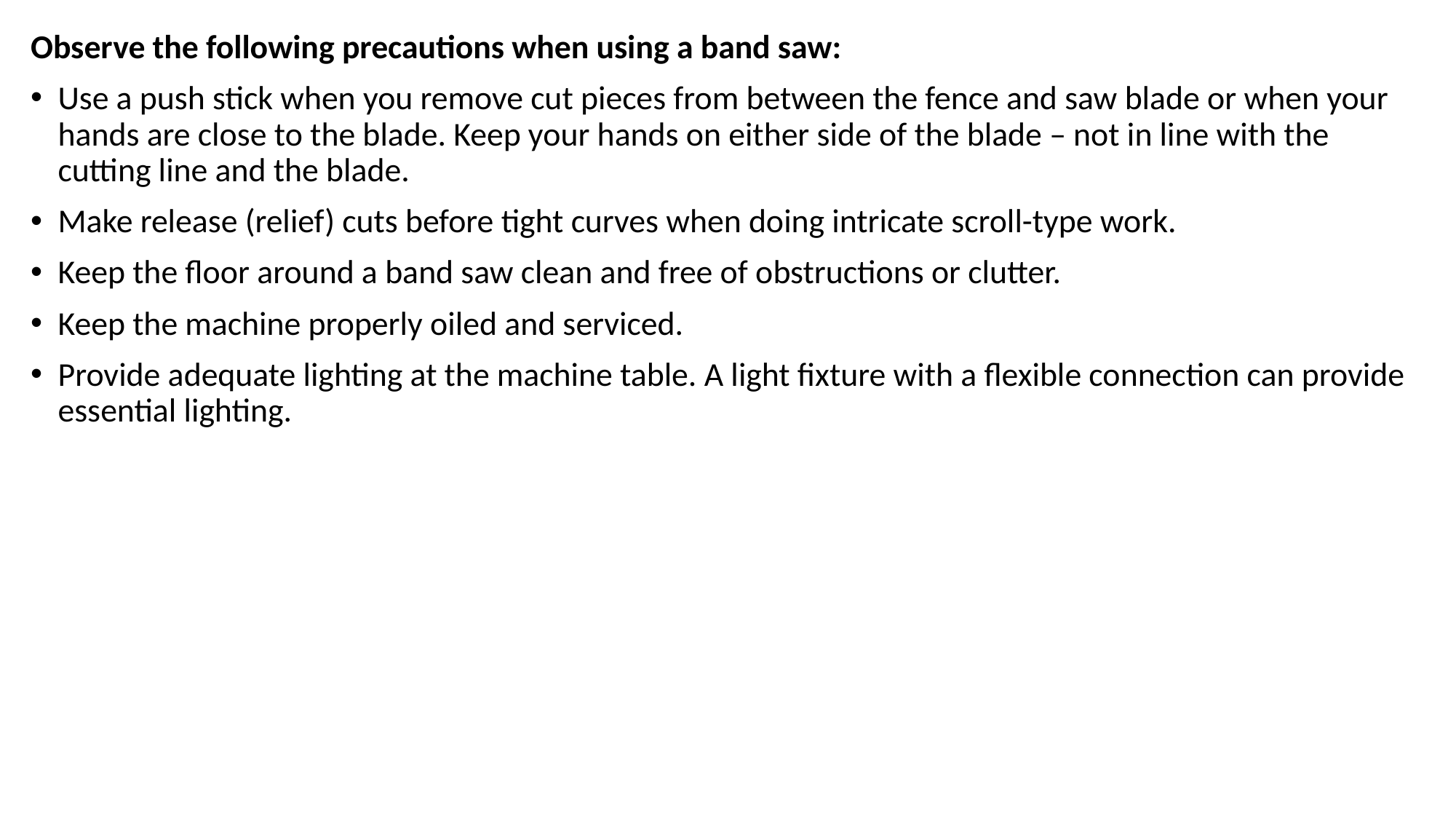

Observe the following precautions when using a band saw:
Use a push stick when you remove cut pieces from between the fence and saw blade or when your hands are close to the blade. Keep your hands on either side of the blade – not in line with the cutting line and the blade.
Make release (relief) cuts before tight curves when doing intricate scroll-type work.
Keep the floor around a band saw clean and free of obstructions or clutter.
Keep the machine properly oiled and serviced.
Provide adequate lighting at the machine table. A light fixture with a flexible connection can provide essential lighting.